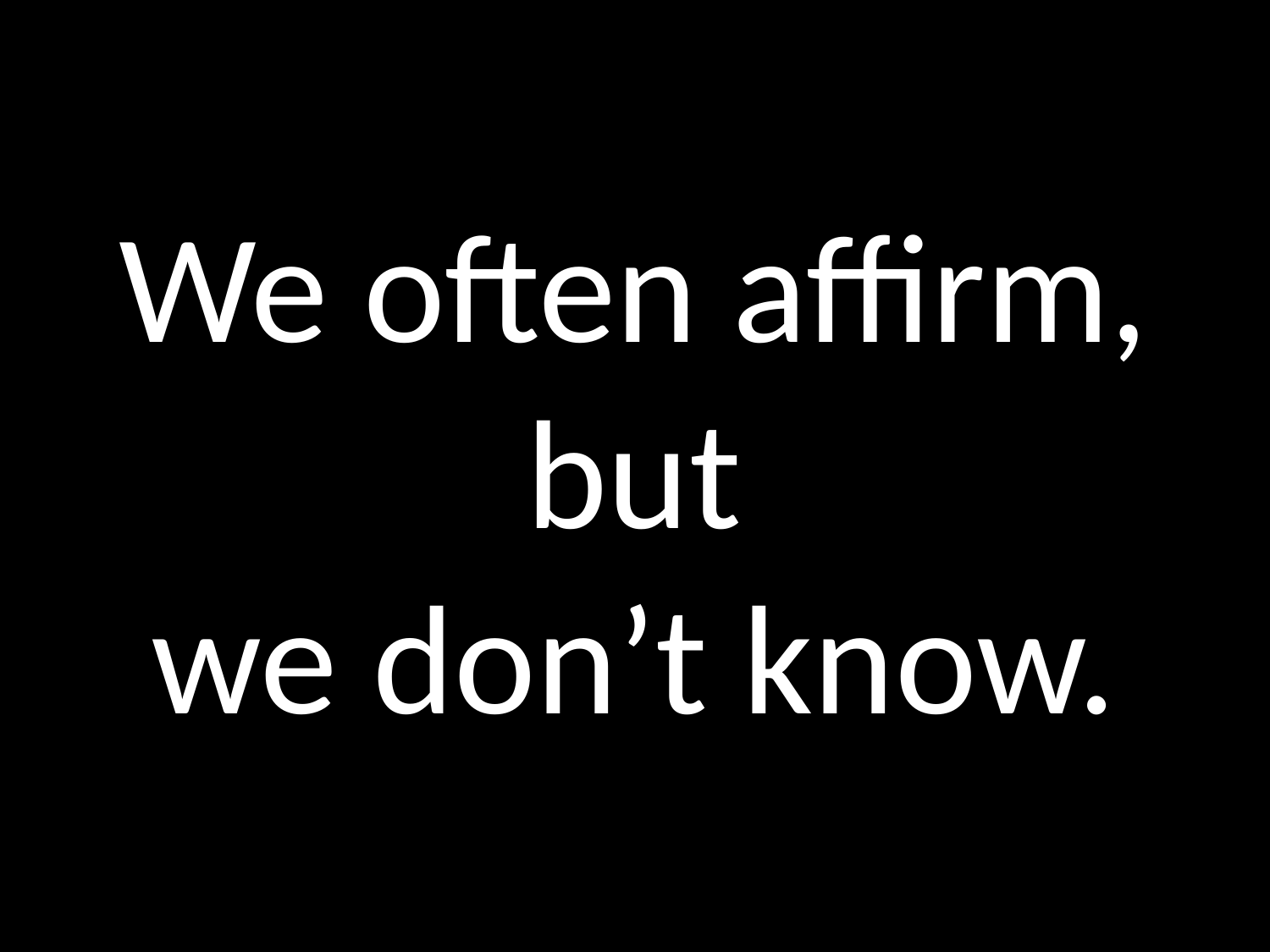

# We often affirm, but we don’t know.
GOD
GOD